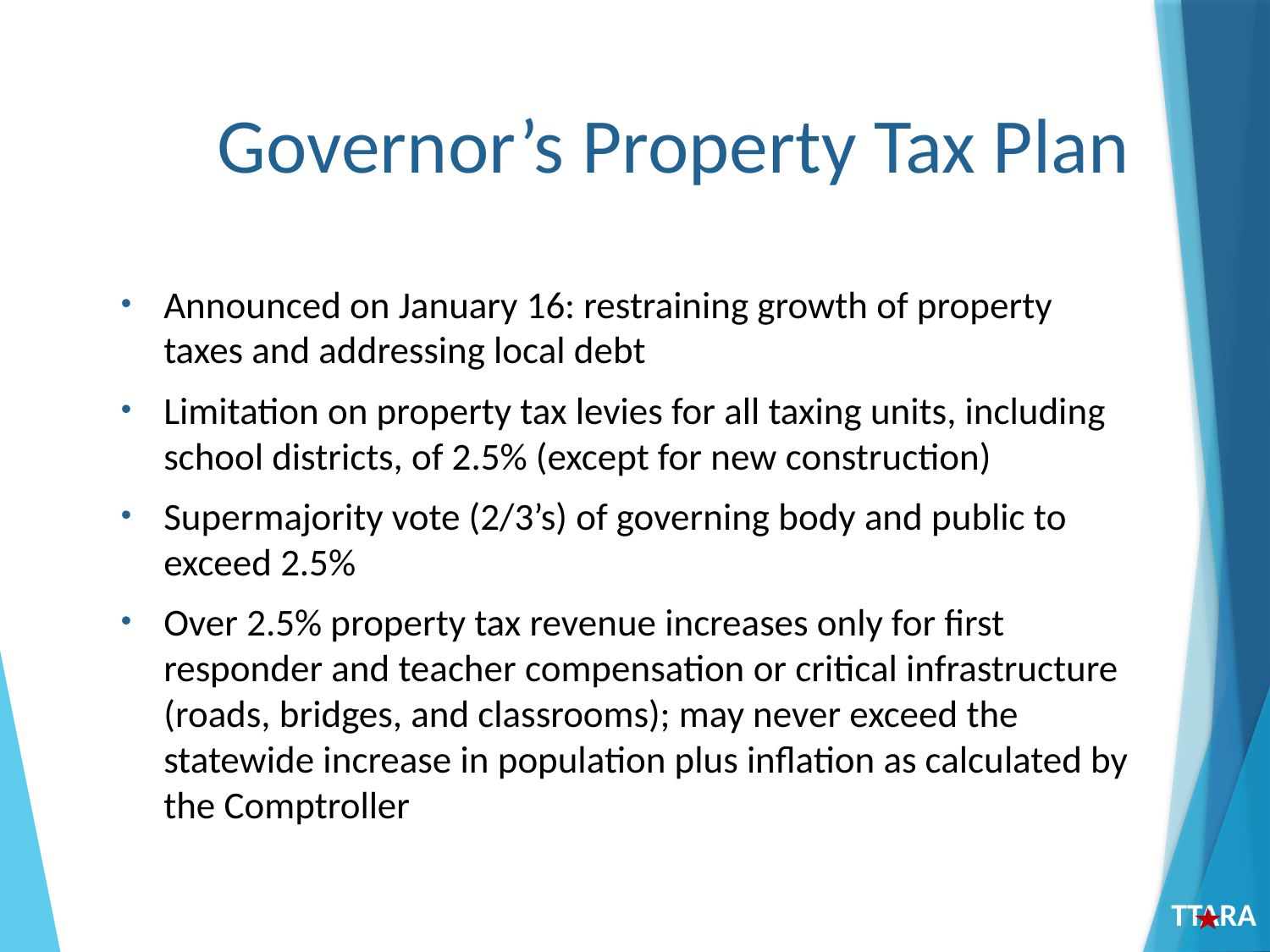

# Governor’s Property Tax Plan
Announced on January 16: restraining growth of property taxes and addressing local debt
Limitation on property tax levies for all taxing units, including school districts, of 2.5% (except for new construction)
Supermajority vote (2/3’s) of governing body and public to exceed 2.5%
Over 2.5% property tax revenue increases only for first responder and teacher compensation or critical infrastructure (roads, bridges, and classrooms); may never exceed the statewide increase in population plus inflation as calculated by the Comptroller